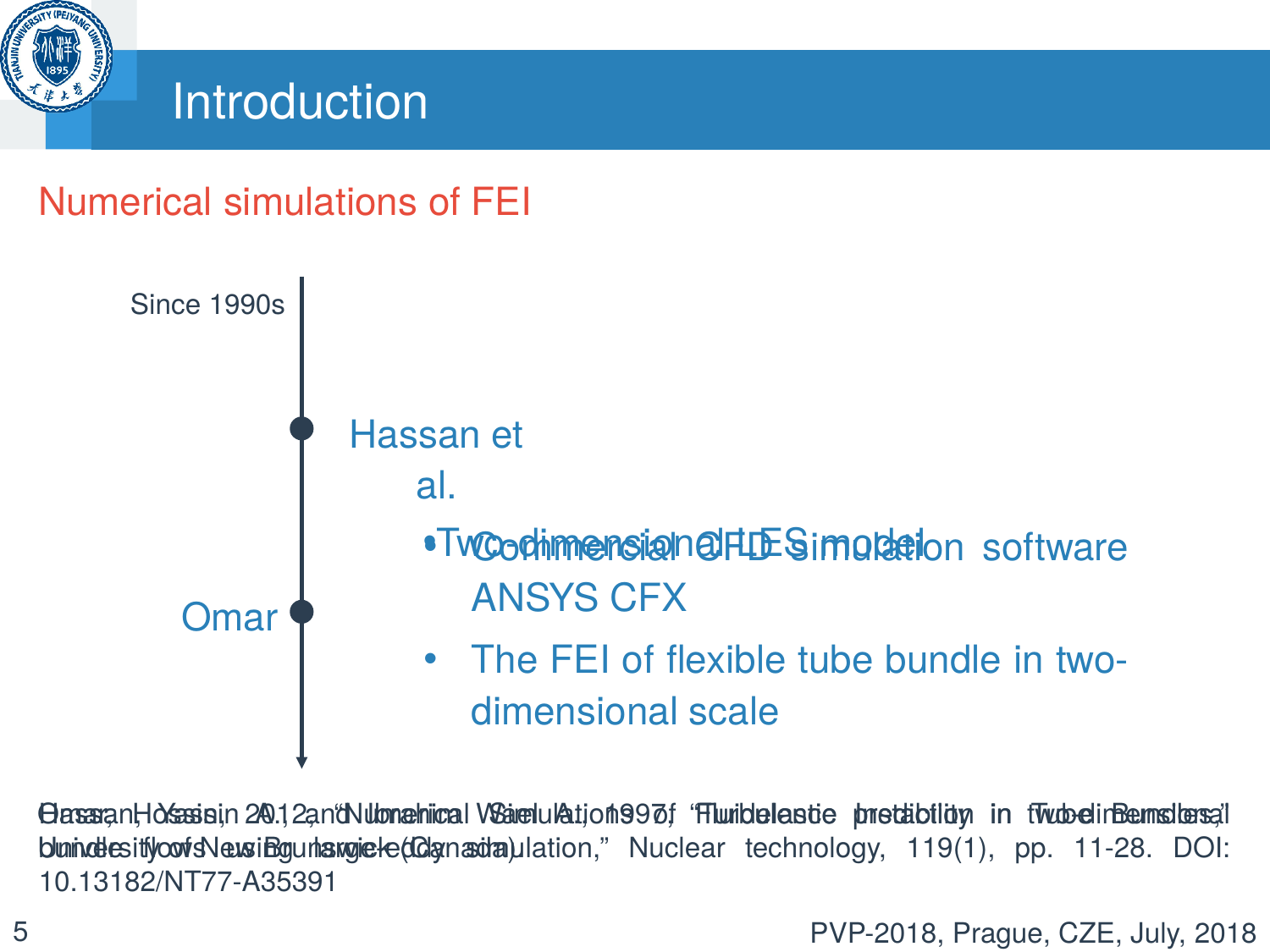

# Introduction
Numerical simulations of FEI
Since 1990s
Hassan et al.

Commercial CFD simulation software ANSYS CFX
The FEI of flexible tube bundle in two-dimensional scale
Two-dimensional LES model
Omar

Omar, Hossin, 2012, “Numerical Simulations of Fluidelastic Instability in Tube Bundles,” University of New Brunswick (Canada).
Hassan, Yassin A., and Ibrahim Wael A., 1997, “Turbulence prediction in two-dimensional bundle flows using large-eddy simulation,” Nuclear technology, 119(1), pp. 11-28. DOI: 10.13182/NT77-A35391
5